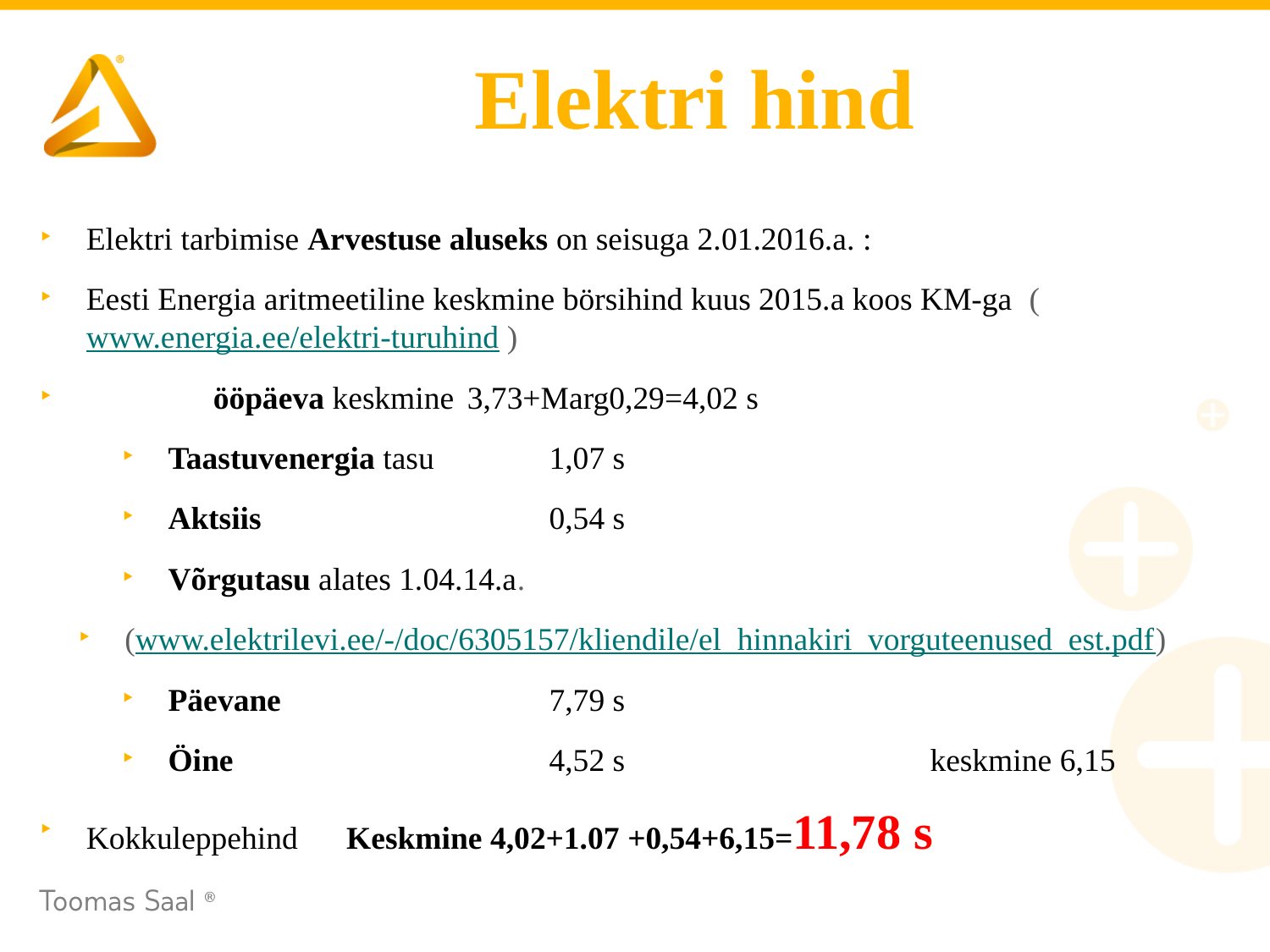

# Elektri hind
Elektri tarbimise Arvestuse aluseks on seisuga 2.01.2016.a. :
Eesti Energia aritmeetiline keskmine börsihind kuus 2015.a koos KM-ga  ( www.energia.ee/elektri-turuhind )
    	ööpäeva keskmine 	3,73+Marg0,29=4,02 s
Taastuvenergia tasu 	1,07 s
Aktsiis 			0,54 s
Võrgutasu alates 1.04.14.a.
(www.elektrilevi.ee/-/doc/6305157/kliendile/el_hinnakiri_vorguteenused_est.pdf)
Päevane 			7,79 s
Öine 			4,52 s			keskmine 6,15
Kokkuleppehind      Keskmine 4,02+1.07 +0,54+6,15=11,78 s